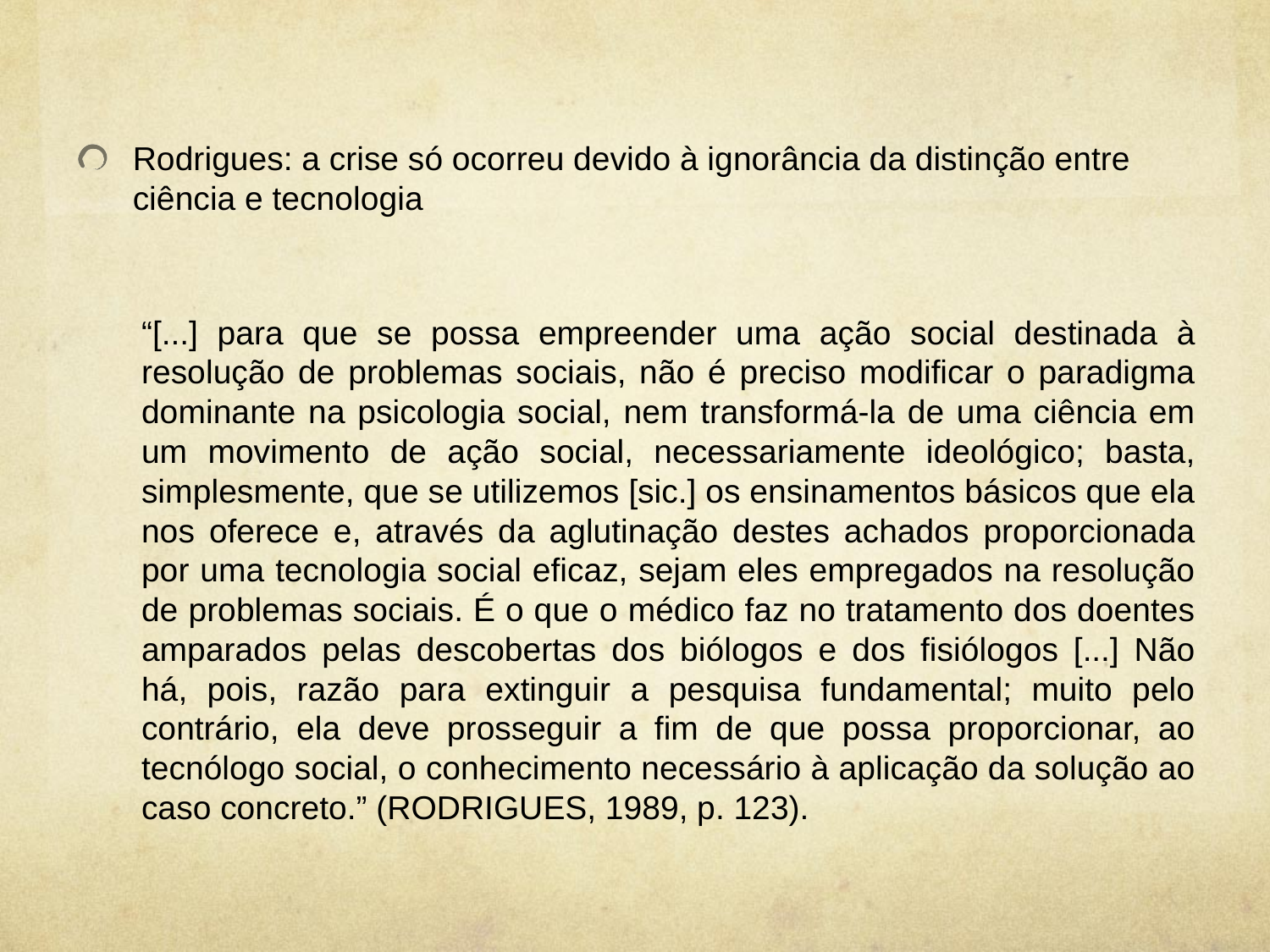

Rodrigues: a crise só ocorreu devido à ignorância da distinção entre ciência e tecnologia

“[...] para que se possa empreender uma ação social destinada à resolução de problemas sociais, não é preciso modificar o paradigma dominante na psicologia social, nem transformá-la de uma ciência em um movimento de ação social, necessariamente ideológico; basta, simplesmente, que se utilizemos [sic.] os ensinamentos básicos que ela nos oferece e, através da aglutinação destes achados proporcionada por uma tecnologia social eficaz, sejam eles empregados na resolução de problemas sociais. É o que o médico faz no tratamento dos doentes amparados pelas descobertas dos biólogos e dos fisiólogos [...] Não há, pois, razão para extinguir a pesquisa fundamental; muito pelo contrário, ela deve prosseguir a fim de que possa proporcionar, ao tecnólogo social, o conhecimento necessário à aplicação da solução ao caso concreto.” (RODRIGUES, 1989, p. 123).